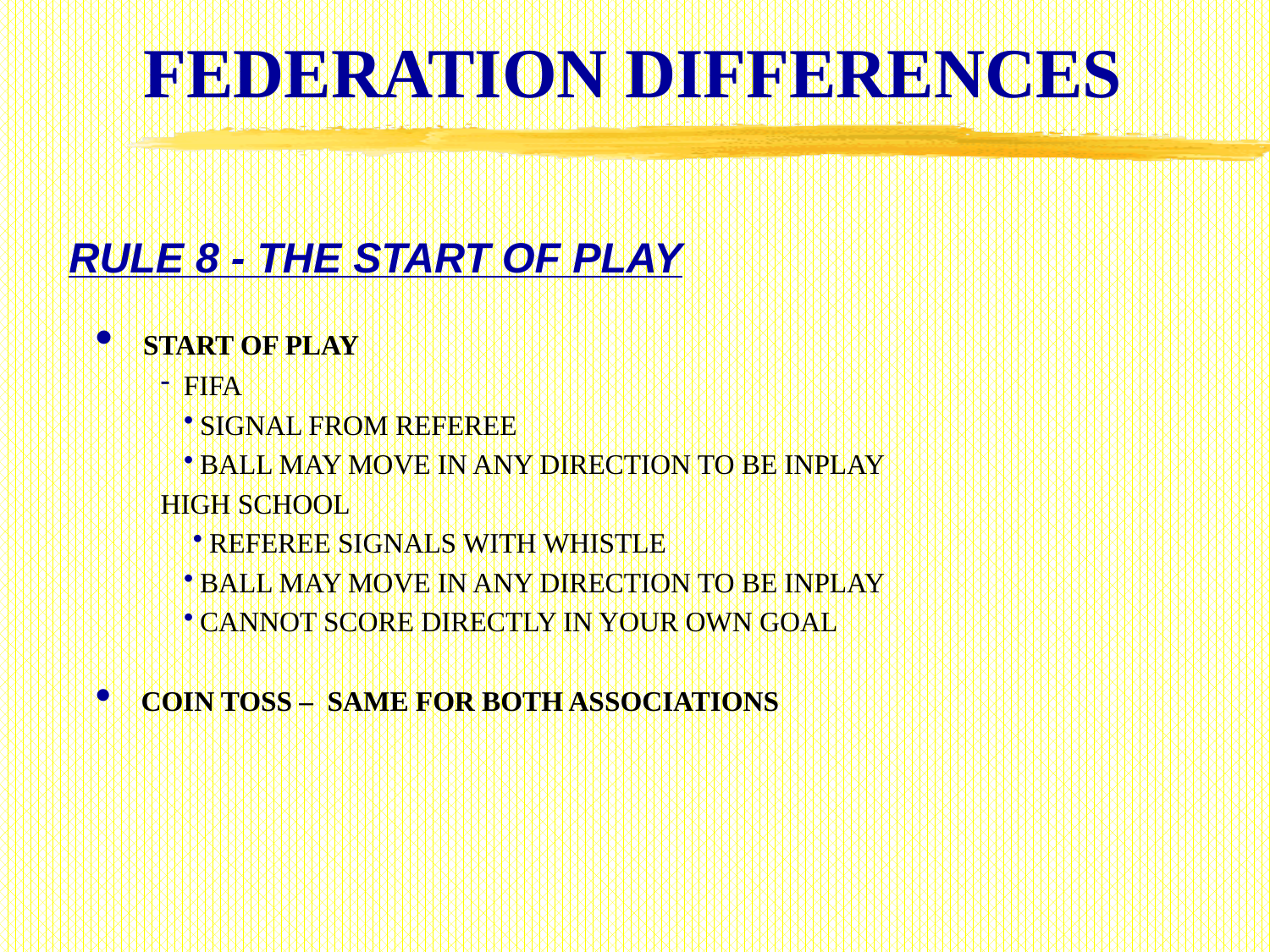

# FEDERATION DIFFERENCES
RULE 8 - THE START OF PLAY
  START OF PLAY
 FIFA
SIGNAL FROM REFEREE
BALL MAY MOVE IN ANY DIRECTION TO BE INPLAY
HIGH SCHOOL
REFEREE SIGNALS WITH WHISTLE
BALL MAY MOVE IN ANY DIRECTION TO BE INPLAY
CANNOT SCORE DIRECTLY IN YOUR OWN GOAL

  COIN TOSS –  SAME FOR BOTH ASSOCIATIONS